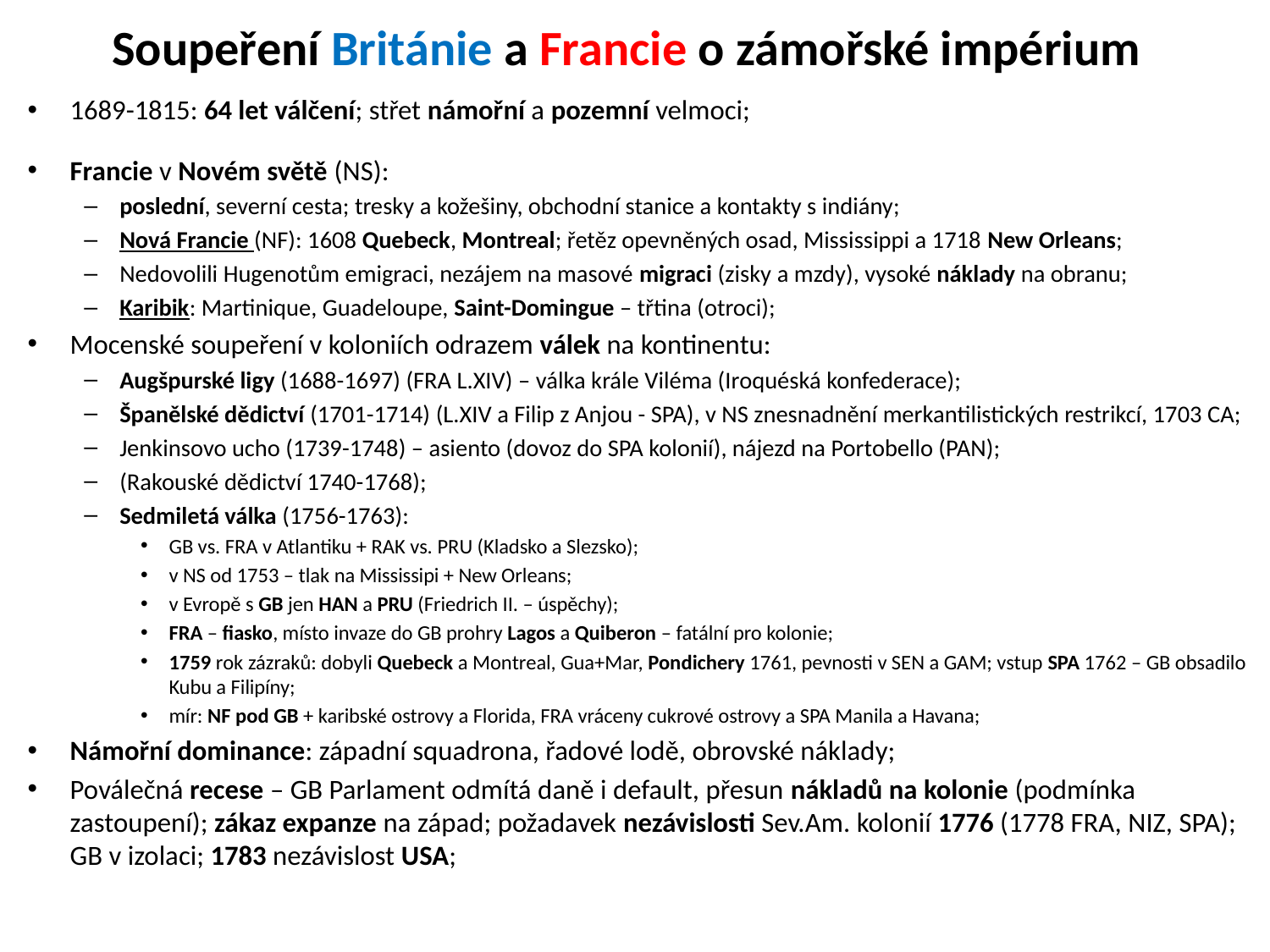

# Soupeření Británie a Francie o zámořské impérium
1689-1815: 64 let válčení; střet námořní a pozemní velmoci;

Francie v Novém světě (NS):
poslední, severní cesta; tresky a kožešiny, obchodní stanice a kontakty s indiány;
Nová Francie (NF): 1608 Quebeck, Montreal; řetěz opevněných osad, Mississippi a 1718 New Orleans;
Nedovolili Hugenotům emigraci, nezájem na masové migraci (zisky a mzdy), vysoké náklady na obranu;
Karibik: Martinique, Guadeloupe, Saint-Domingue – třtina (otroci);
Mocenské soupeření v koloniích odrazem válek na kontinentu:
Augšpurské ligy (1688-1697) (FRA L.XIV) – válka krále Viléma (Iroquéská konfederace);
Španělské dědictví (1701-1714) (L.XIV a Filip z Anjou - SPA), v NS znesnadnění merkantilistických restrikcí, 1703 CA;
Jenkinsovo ucho (1739-1748) – asiento (dovoz do SPA kolonií), nájezd na Portobello (PAN);
(Rakouské dědictví 1740-1768);
Sedmiletá válka (1756-1763):
GB vs. FRA v Atlantiku + RAK vs. PRU (Kladsko a Slezsko);
v NS od 1753 – tlak na Mississipi + New Orleans;
v Evropě s GB jen HAN a PRU (Friedrich II. – úspěchy);
FRA – fiasko, místo invaze do GB prohry Lagos a Quiberon – fatální pro kolonie;
1759 rok zázraků: dobyli Quebeck a Montreal, Gua+Mar, Pondichery 1761, pevnosti v SEN a GAM; vstup SPA 1762 – GB obsadilo Kubu a Filipíny;
mír: NF pod GB + karibské ostrovy a Florida, FRA vráceny cukrové ostrovy a SPA Manila a Havana;
Námořní dominance: západní squadrona, řadové lodě, obrovské náklady;
Poválečná recese – GB Parlament odmítá daně i default, přesun nákladů na kolonie (podmínka zastoupení); zákaz expanze na západ; požadavek nezávislosti Sev.Am. kolonií 1776 (1778 FRA, NIZ, SPA); GB v izolaci; 1783 nezávislost USA;